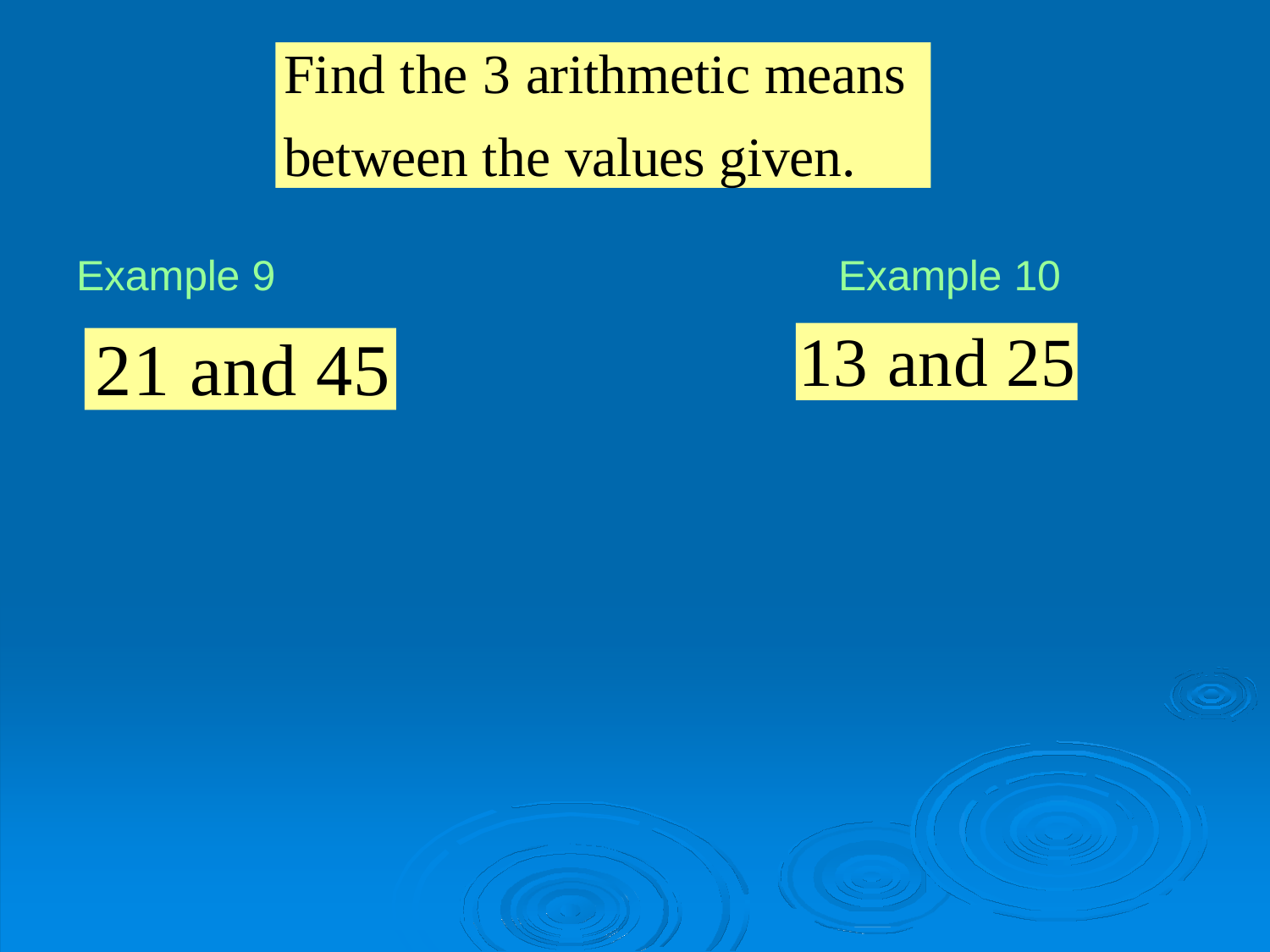

Find the 3 arithmetic means
between the values given.
Example 9
Example 10
13 and 25
21 and 45